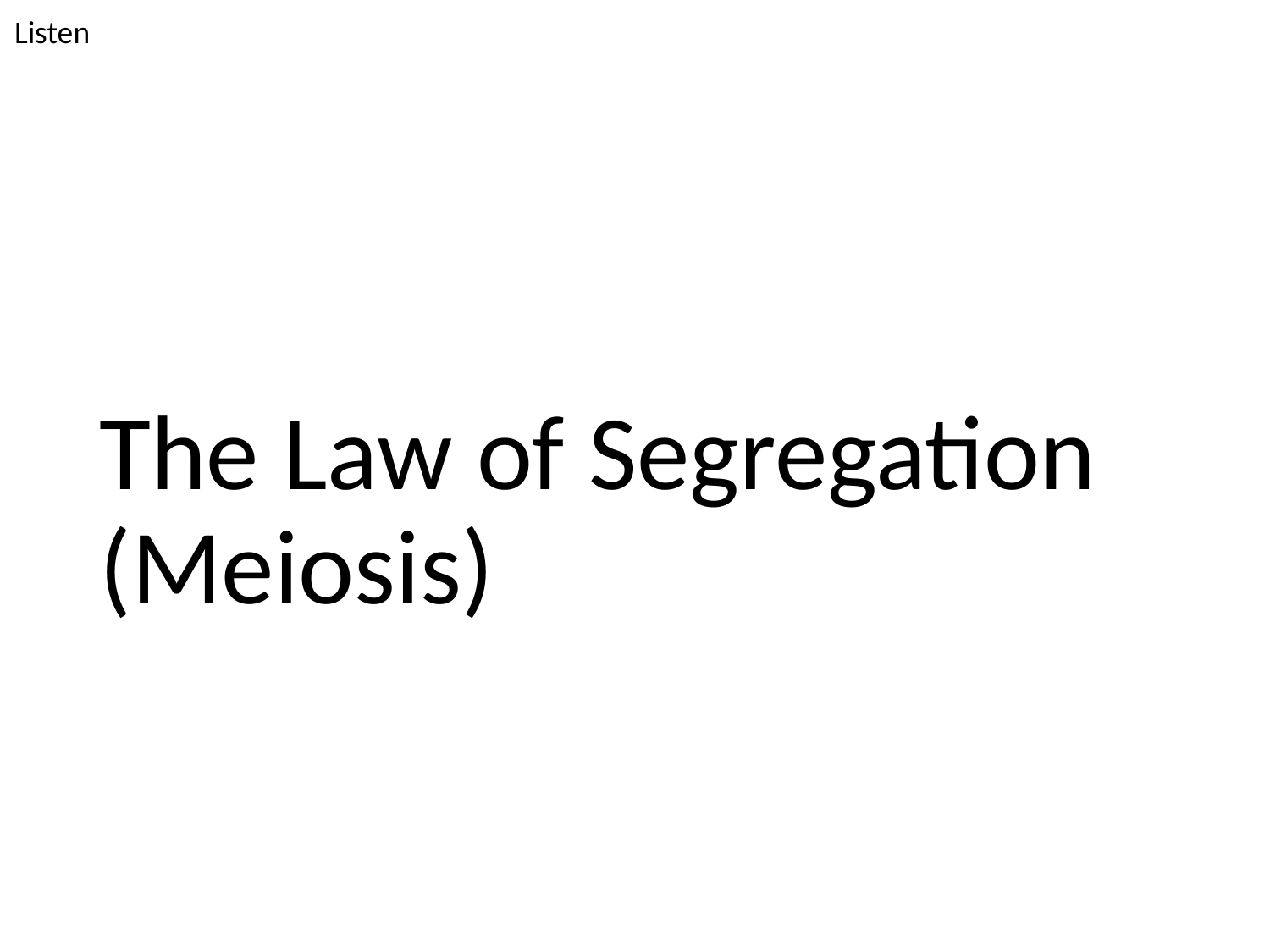

Listen
# The Law of Segregation (Meiosis)